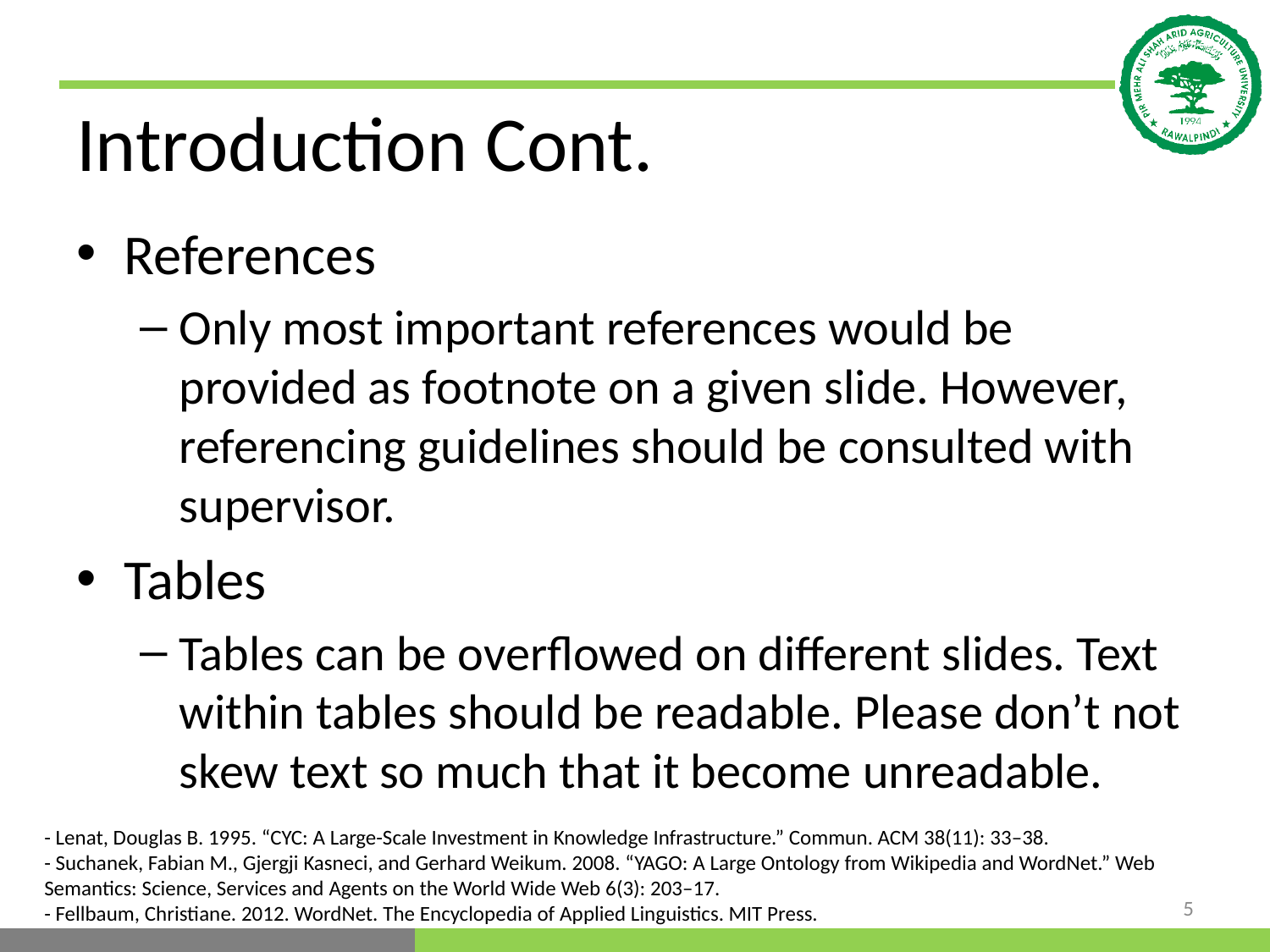

# Introduction Cont.
References
Only most important references would be provided as footnote on a given slide. However, referencing guidelines should be consulted with supervisor.
Tables
Tables can be overflowed on different slides. Text within tables should be readable. Please don’t not skew text so much that it become unreadable.

- Lenat, Douglas B. 1995. “CYC: A Large-Scale Investment in Knowledge Infrastructure.” Commun. ACM 38(11): 33–38.
- Suchanek, Fabian M., Gjergji Kasneci, and Gerhard Weikum. 2008. “YAGO: A Large Ontology from Wikipedia and WordNet.” Web Semantics: Science, Services and Agents on the World Wide Web 6(3): 203–17.
- Fellbaum, Christiane. 2012. WordNet. The Encyclopedia of Applied Linguistics. MIT Press.
5